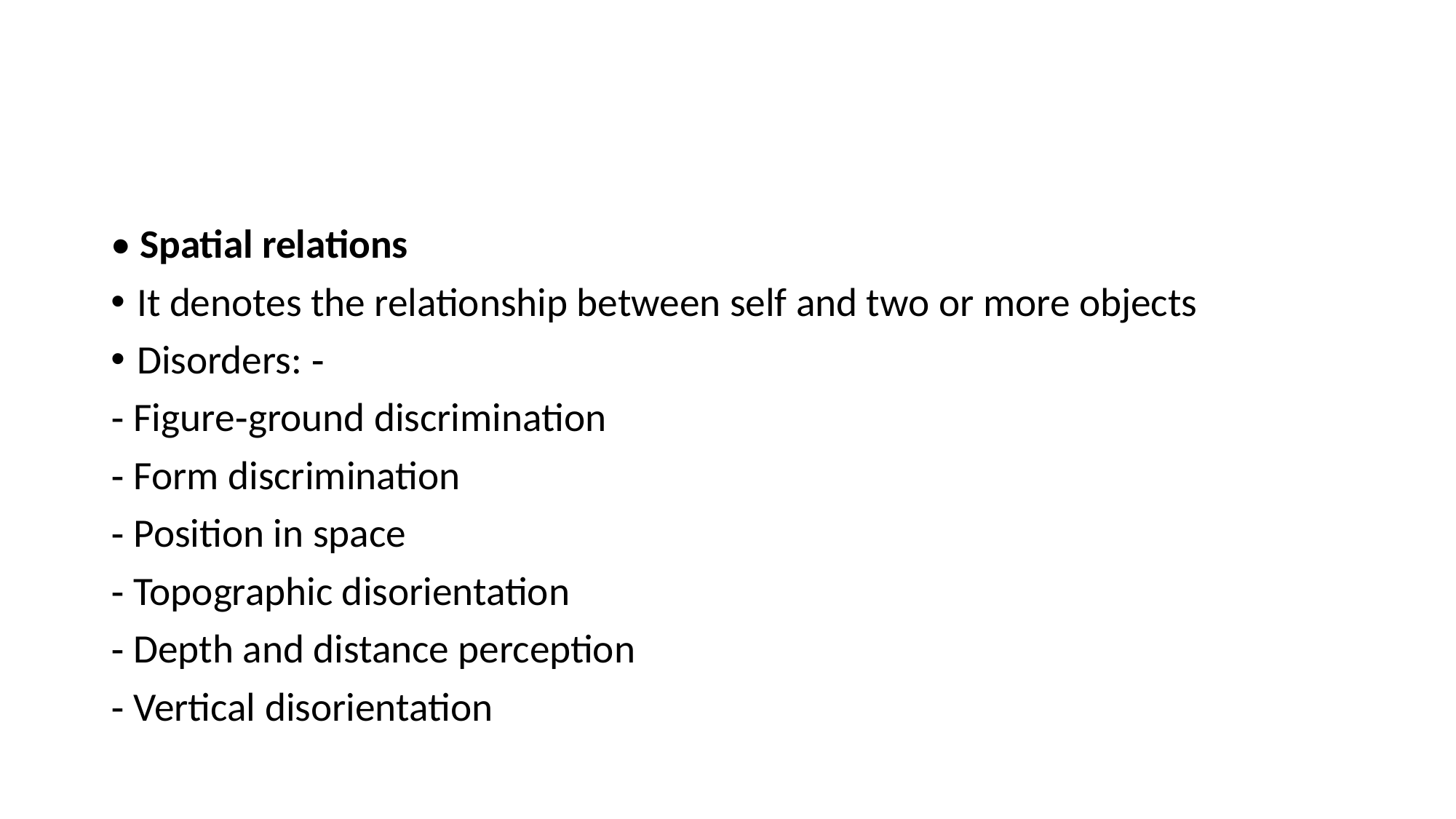

#
• Spatial relations
It denotes the relationship between self and two or more objects
Disorders: ‐
‐ Figure‐ground discrimination
‐ Form discrimination
‐ Position in space
‐ Topographic disorientation
‐ Depth and distance perception
‐ Vertical disorientation